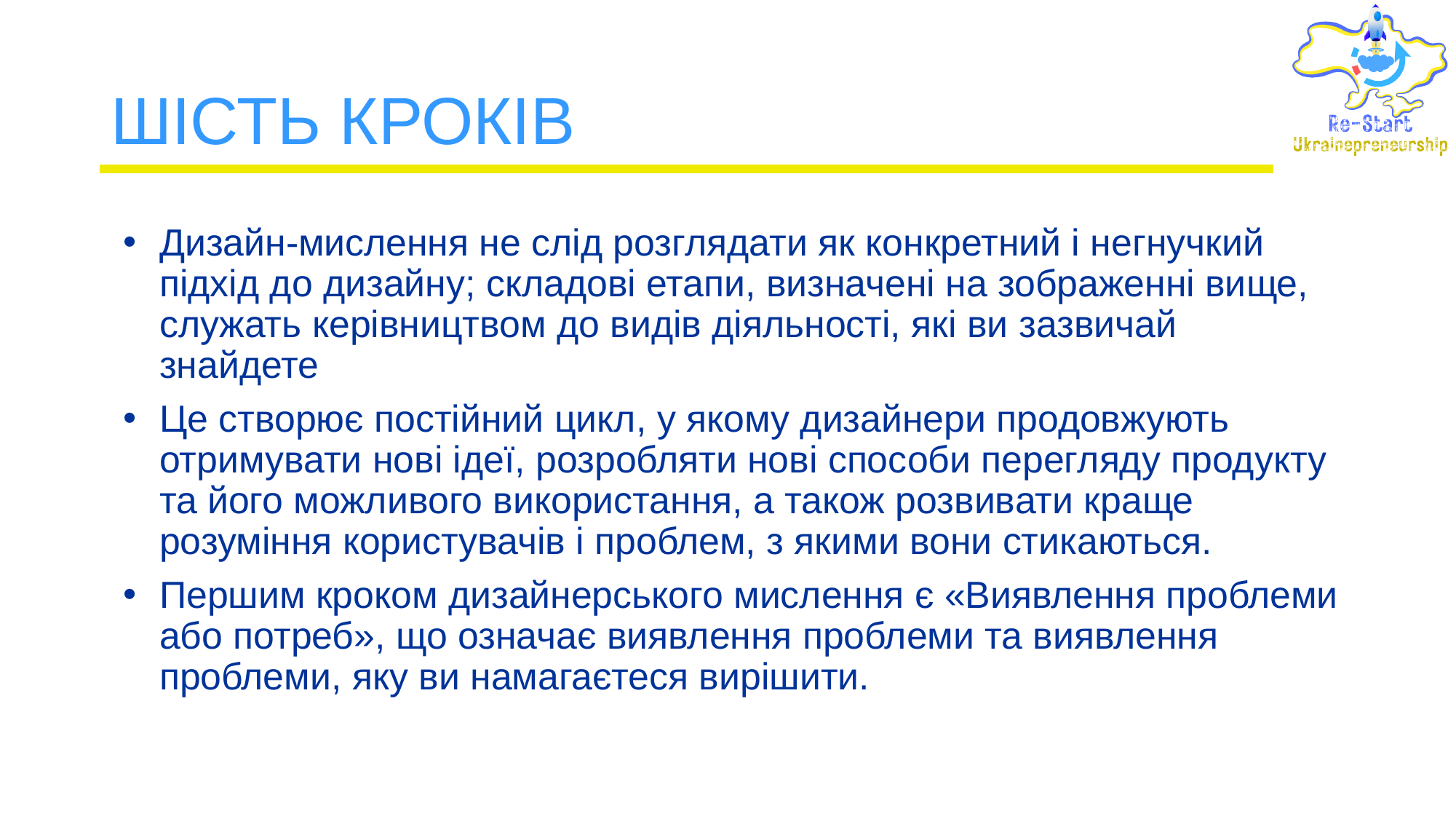

# ШІСТЬ КРОКІВ
Дизайн-мислення не слід розглядати як конкретний і негнучкий підхід до дизайну; складові етапи, визначені на зображенні вище, служать керівництвом до видів діяльності, які ви зазвичай знайдете
Це створює постійний цикл, у якому дизайнери продовжують отримувати нові ідеї, розробляти нові способи перегляду продукту та його можливого використання, а також розвивати краще розуміння користувачів і проблем, з якими вони стикаються.
Першим кроком дизайнерського мислення є «Виявлення проблеми або потреб», що означає виявлення проблеми та виявлення проблеми, яку ви намагаєтеся вирішити.